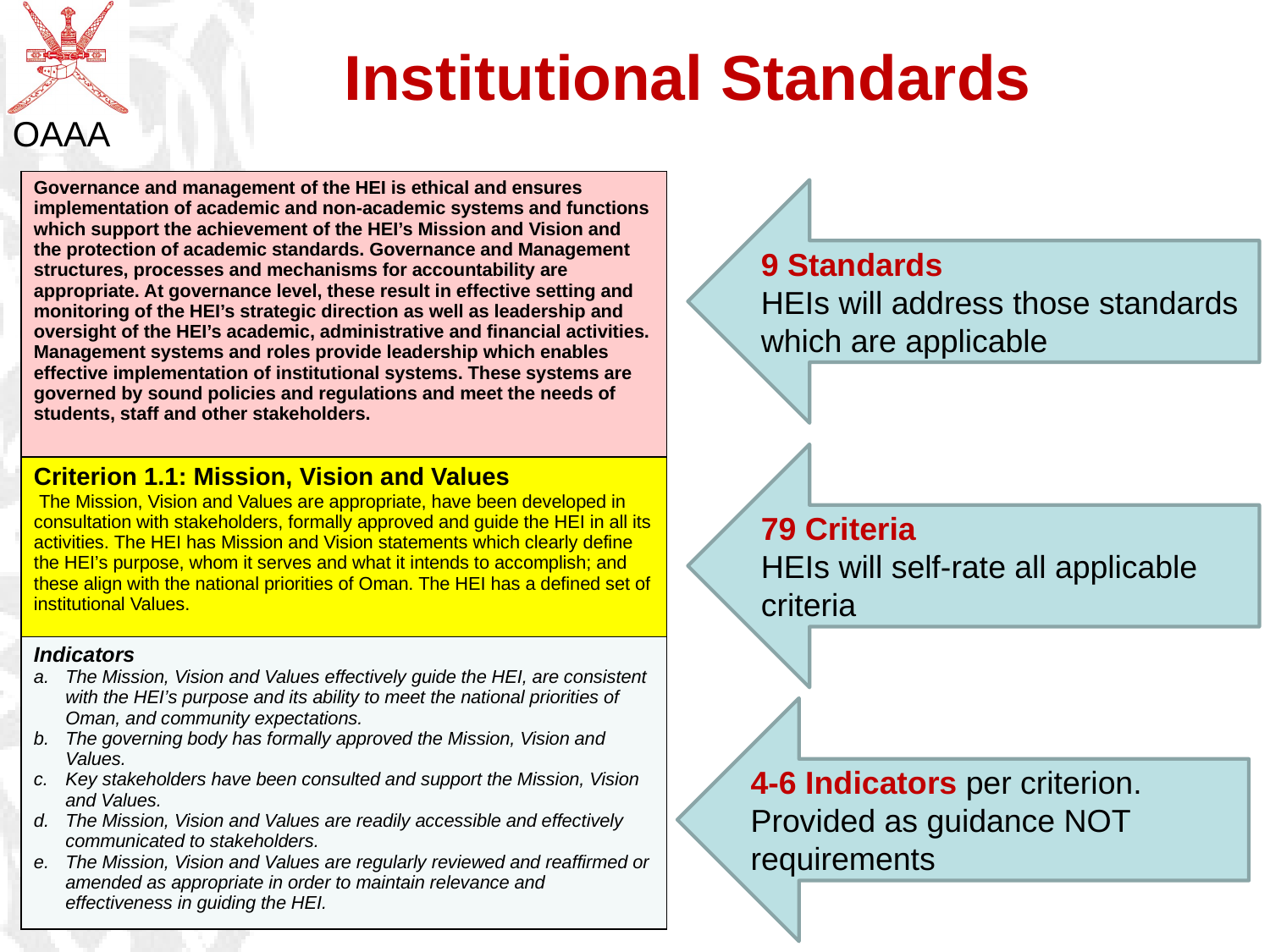

# Institutional Standards
| Governance and management of the HEI is ethical and ensures implementation of academic and non-academic systems and functions which support the achievement of the HEI’s Mission and Vision and the protection of academic standards. Governance and Management structures, processes and mechanisms for accountability are appropriate. At governance level, these result in effective setting and monitoring of the HEI’s strategic direction as well as leadership and oversight of the HEI’s academic, administrative and financial activities. Management systems and roles provide leadership which enables effective implementation of institutional systems. These systems are governed by sound policies and regulations and meet the needs of students, staff and other stakeholders. |
| --- |
| Criterion 1.1: Mission, Vision and Values  The Mission, Vision and Values are appropriate, have been developed in consultation with stakeholders, formally approved and guide the HEI in all its activities. The HEI has Mission and Vision statements which clearly define the HEI’s purpose, whom it serves and what it intends to accomplish; and these align with the national priorities of Oman. The HEI has a defined set of institutional Values. |
| Indicators The Mission, Vision and Values effectively guide the HEI, are consistent with the HEI’s purpose and its ability to meet the national priorities of Oman, and community expectations. The governing body has formally approved the Mission, Vision and Values. Key stakeholders have been consulted and support the Mission, Vision and Values. The Mission, Vision and Values are readily accessible and effectively communicated to stakeholders. The Mission, Vision and Values are regularly reviewed and reaffirmed or amended as appropriate in order to maintain relevance and effectiveness in guiding the HEI. |
9 Standards
HEIs will address those standards which are applicable
79 Criteria
HEIs will self-rate all applicable criteria
4-6 Indicators per criterion.
Provided as guidance NOT requirements